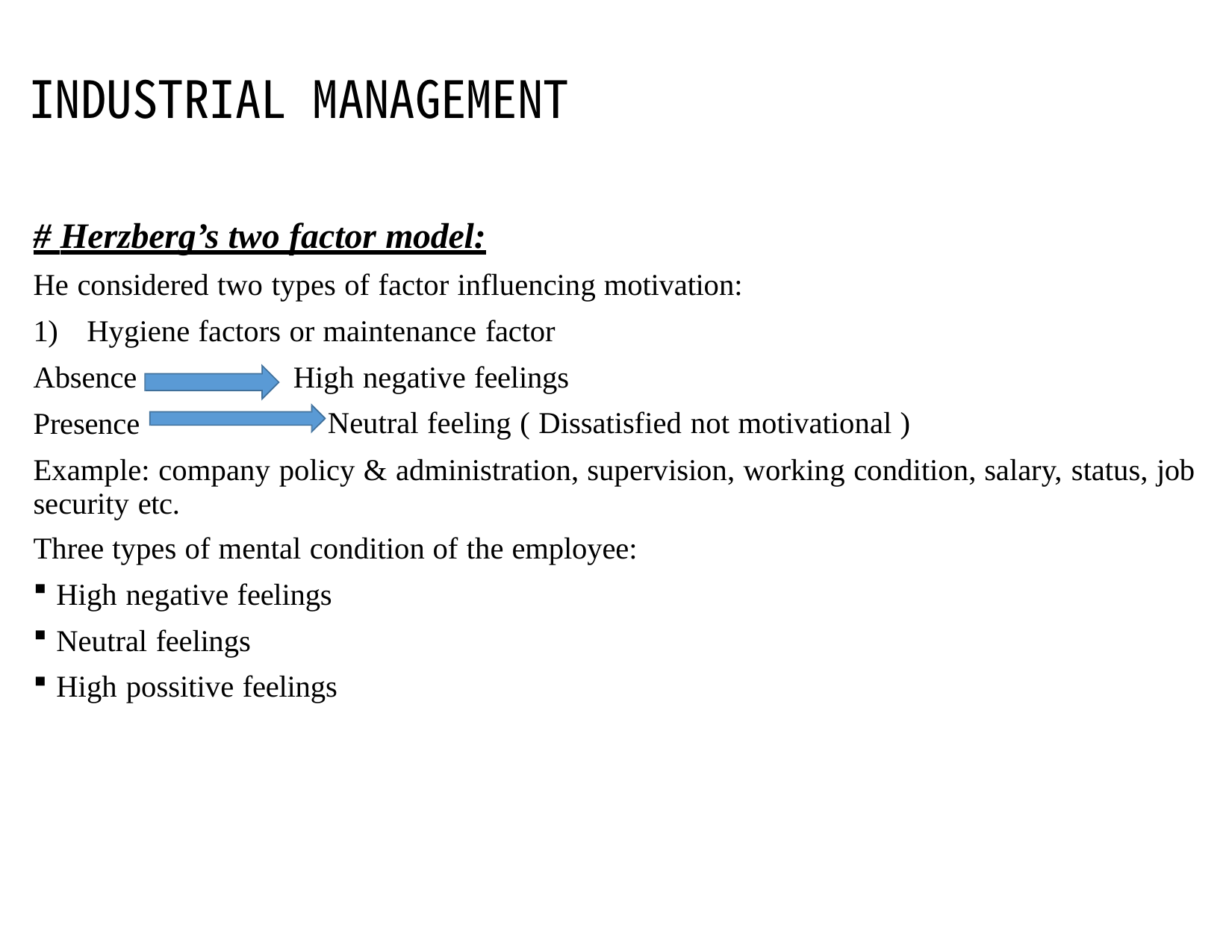

# INDUSTRIAL MANAGEMENT
# Herzberg’s two factor model:
He considered two types of factor influencing motivation:
1)	Hygiene factors or maintenance factor
Absence Presence
High negative feelings
Neutral feeling ( Dissatisfied not motivational )

Example: company policy & administration, supervision, working condition, salary, status, job security etc.
Three types of mental condition of the employee:
High negative feelings
Neutral feelings
High possitive feelings